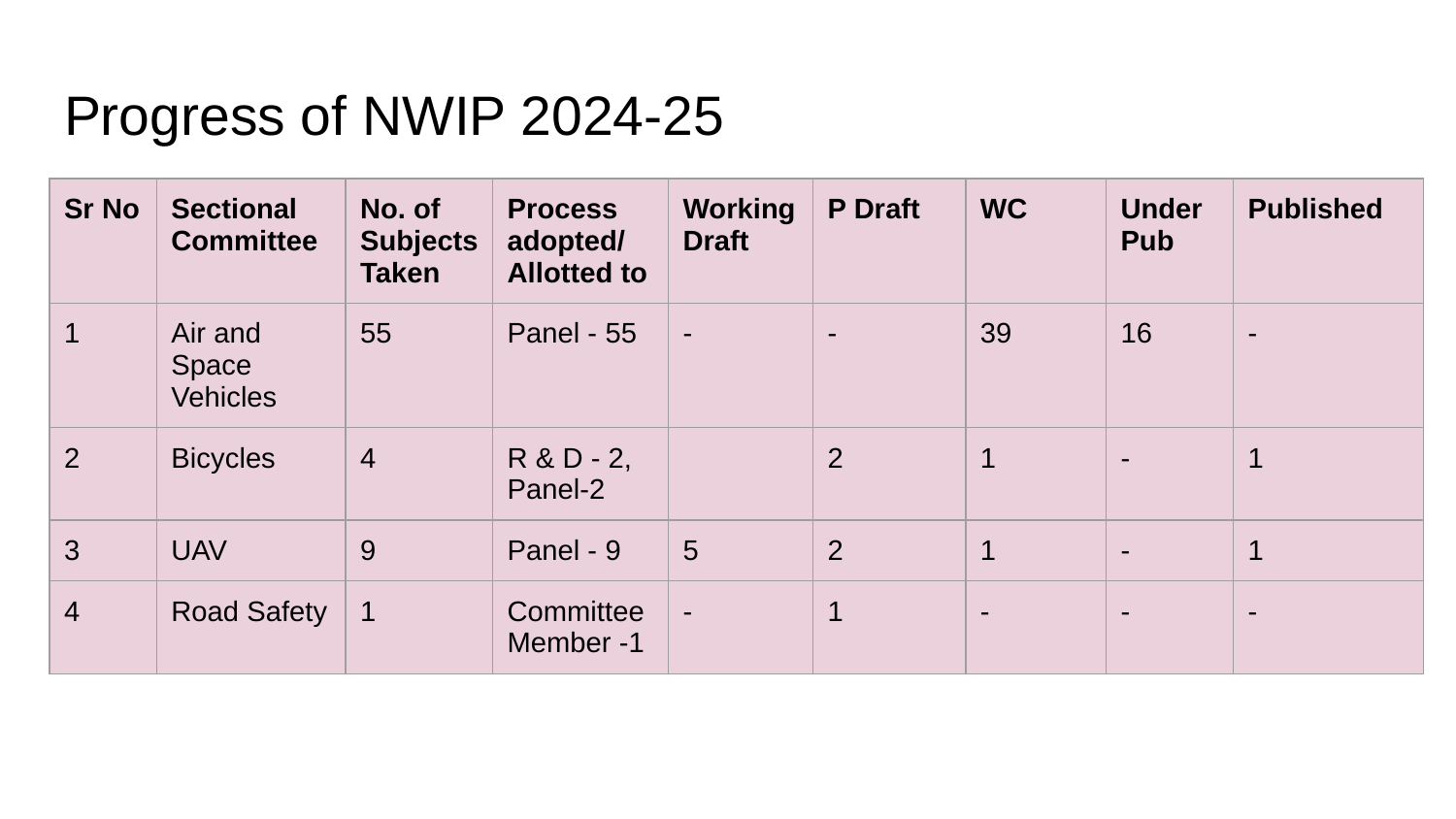

# Progress of NWIP 2024-25
| Sr No | Sectional Committee | No. of Subjects Taken | Process adopted/ Allotted to | Working Draft | P Draft | WC | Under Pub | Published |
| --- | --- | --- | --- | --- | --- | --- | --- | --- |
| 1 | Air and Space Vehicles | 55 | Panel - 55 | - | - | 39 | 16 | - |
| 2 | Bicycles | 4 | R & D - 2, Panel-2 |  | 2 | 1 | - | 1 |
| 3 | UAV | 9 | Panel - 9 | 5 | 2 | 1 | - | 1 |
| 4 | Road Safety | 1 | Committee Member -1 | - | 1 | - | - | - |